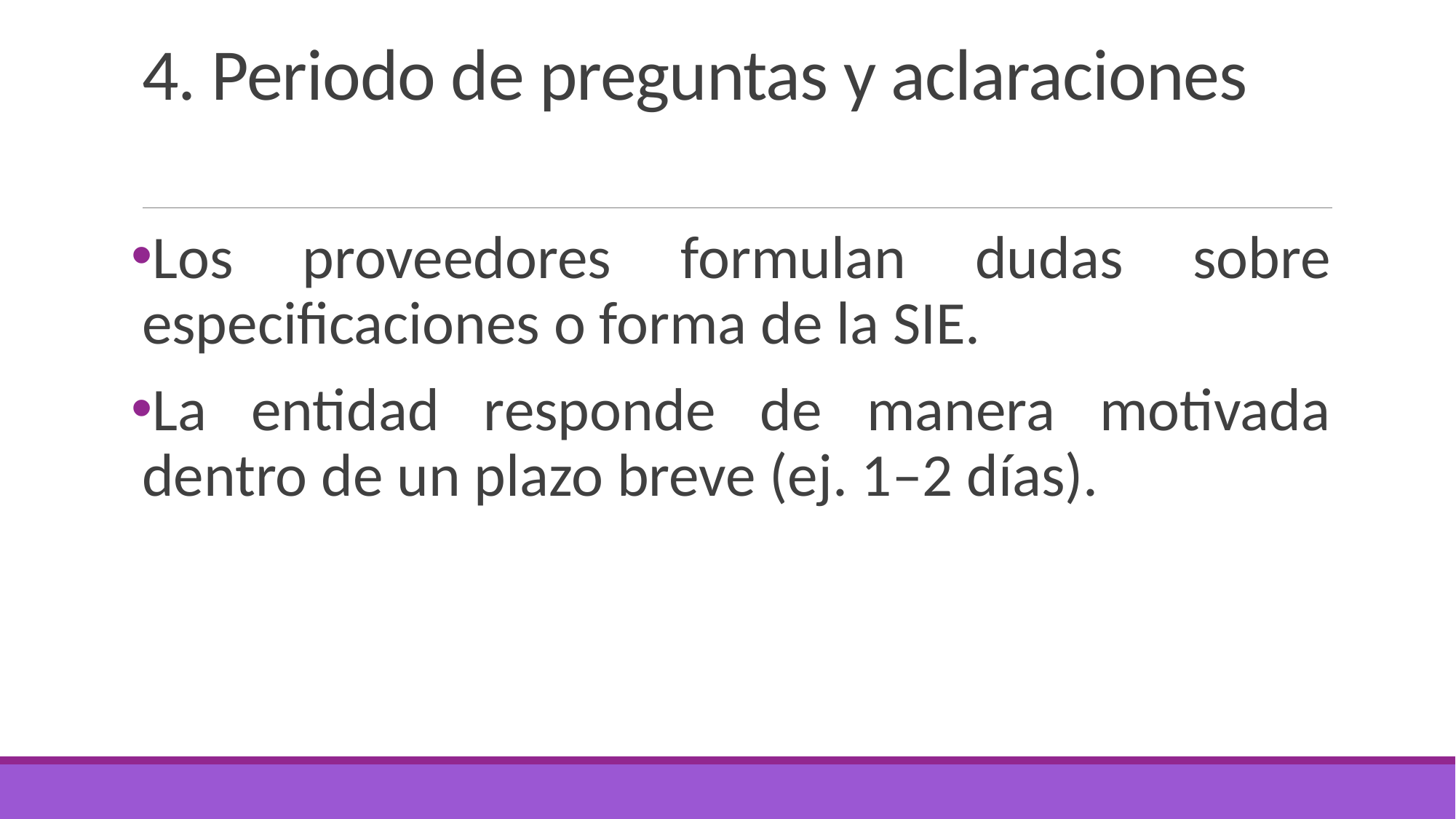

# 4. Periodo de preguntas y aclaraciones
Los proveedores formulan dudas sobre especificaciones o forma de la SIE.
La entidad responde de manera motivada dentro de un plazo breve (ej. 1–2 días).